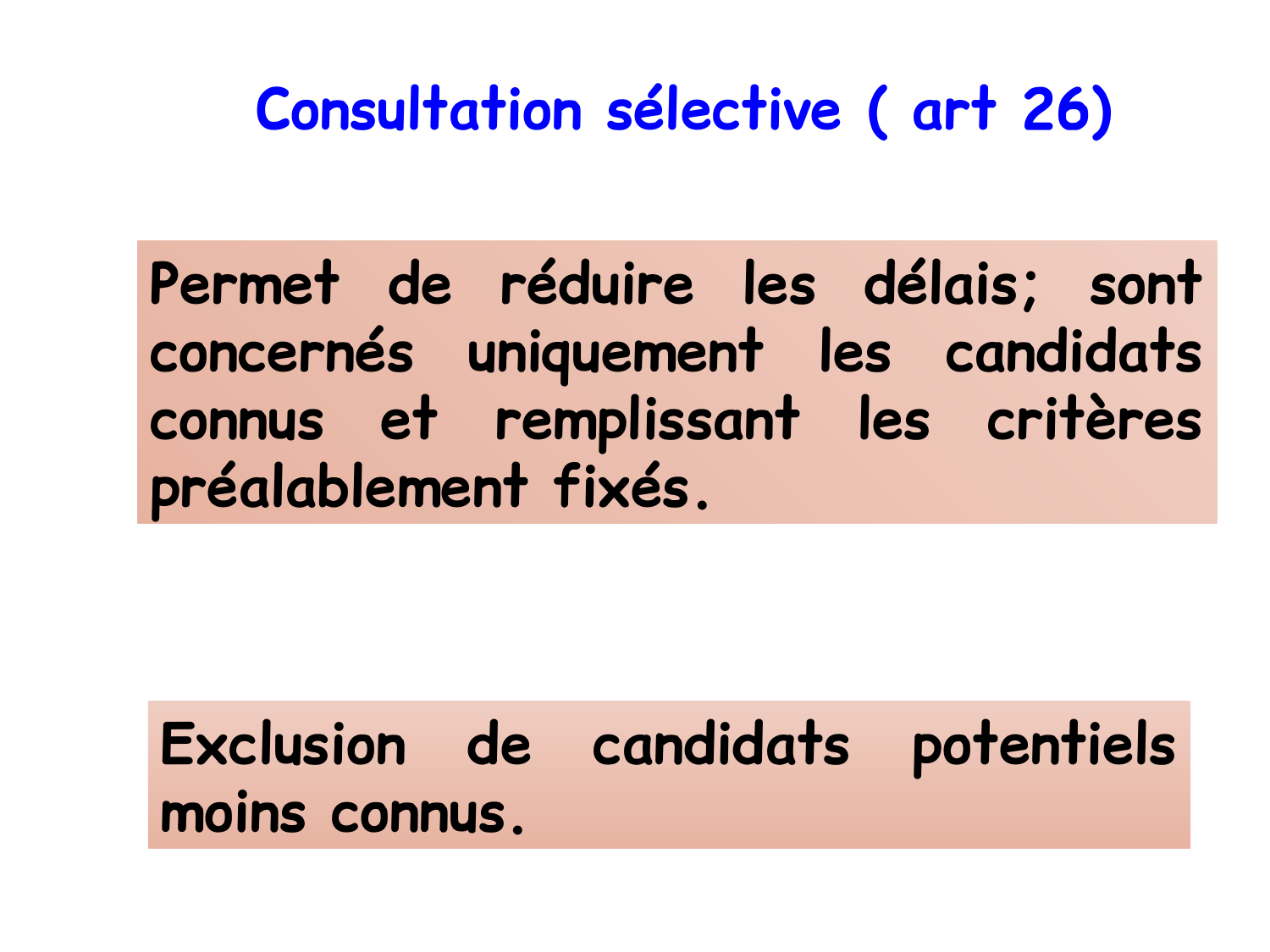

Consultation sélective ( art 26)
Permet de réduire les délais; sont concernés uniquement les candidats connus et remplissant les critères préalablement fixés.
Exclusion de candidats potentiels moins connus.